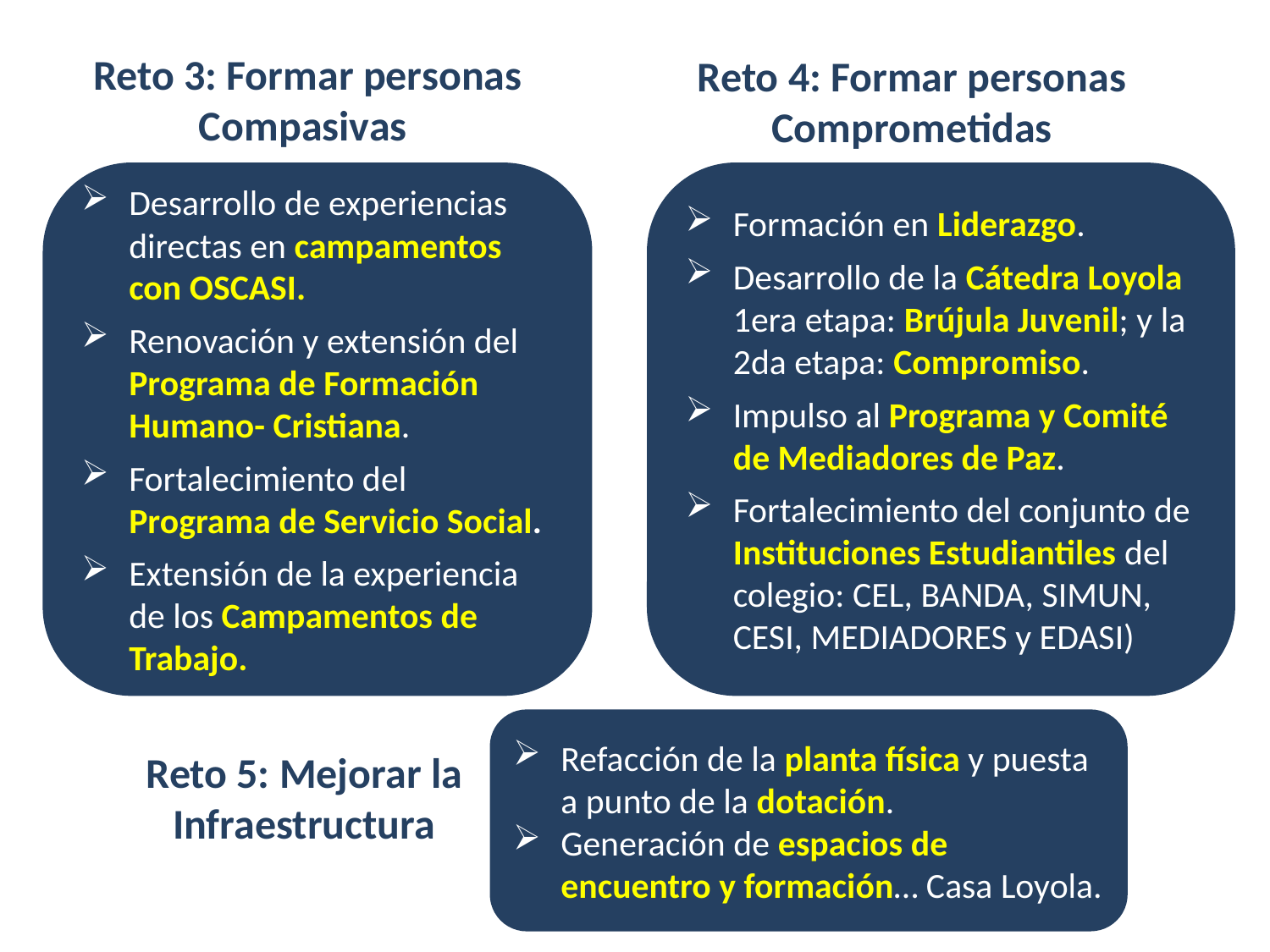

# Reto 3: Formar personas Compasivas
Reto 4: Formar personas Comprometidas
Desarrollo de experiencias directas en campamentos con OSCASI.
Renovación y extensión del Programa de Formación Humano- Cristiana.
Fortalecimiento del Programa de Servicio Social.
Extensión de la experiencia de los Campamentos de Trabajo.
Formación en Liderazgo.
Desarrollo de la Cátedra Loyola 1era etapa: Brújula Juvenil; y la 2da etapa: Compromiso.
Impulso al Programa y Comité de Mediadores de Paz.
Fortalecimiento del conjunto de Instituciones Estudiantiles del colegio: CEL, BANDA, SIMUN, CESI, MEDIADORES y EDASI)

Refacción de la planta física y puesta a punto de la dotación.
Generación de espacios de encuentro y formación… Casa Loyola.
Reto 5: Mejorar la Infraestructura